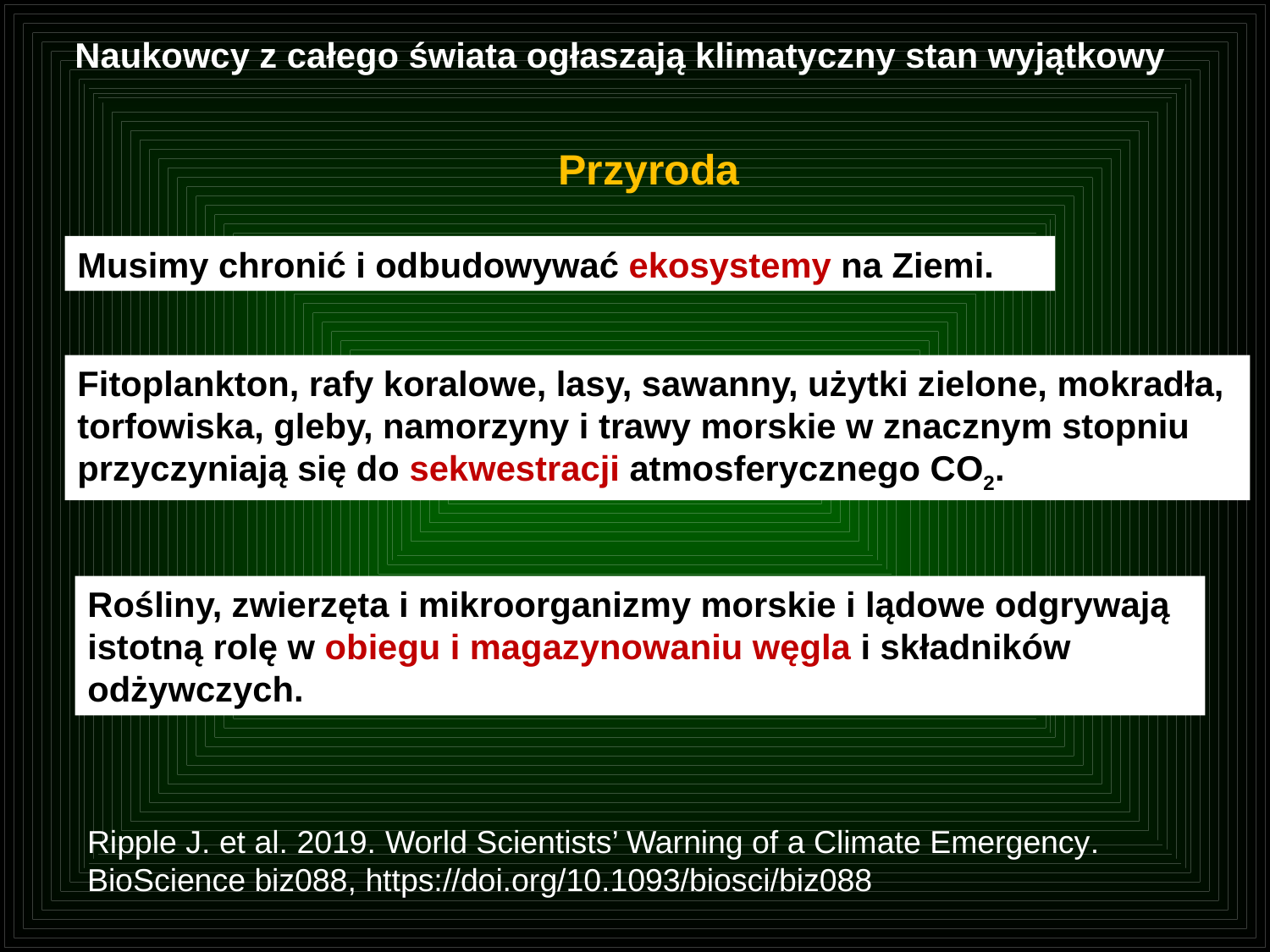

Naukowcy z całego świata ogłaszają klimatyczny stan wyjątkowy
Przyroda

Musimy chronić i odbudowywać ekosystemy na Ziemi.
Fitoplankton, rafy koralowe, lasy, sawanny, użytki zielone, mokradła, torfowiska, gleby, namorzyny i trawy morskie w znacznym stopniu przyczyniają się do sekwestracji atmosferycznego CO2.
Rośliny, zwierzęta i mikroorganizmy morskie i lądowe odgrywają istotną rolę w obiegu i magazynowaniu węgla i składników odżywczych.
Ripple J. et al. 2019. World Scientists’ Warning of a Climate Emergency. BioScience biz088, https://doi.org/10.1093/biosci/biz088